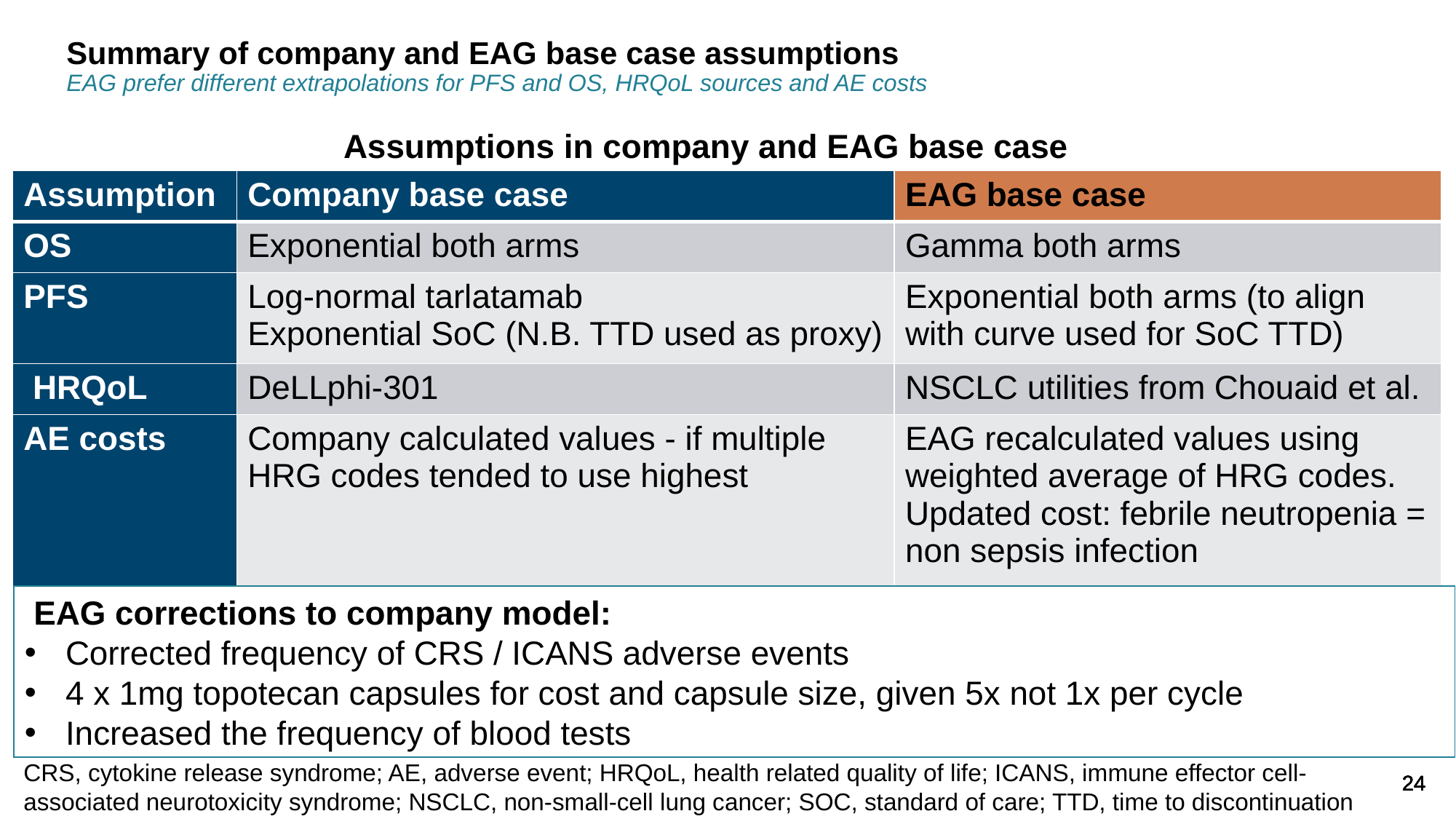

# Summary of company and EAG base case assumptions EAG prefer different extrapolations for PFS and OS, HRQoL sources and AE costs
Assumptions in company and EAG base case
| Assumption | Company base case | EAG base case |
| --- | --- | --- |
| OS | Exponential both arms | Gamma both arms |
| PFS | Log-normal tarlatamab Exponential SoC (N.B. TTD used as proxy) | Exponential both arms (to align with curve used for SoC TTD) |
| HRQoL | DeLLphi-301 | NSCLC utilities from Chouaid et al. |
| AE costs | Company calculated values - if multiple HRG codes tended to use highest | EAG recalculated values using weighted average of HRG codes. Updated cost: febrile neutropenia = non sepsis infection |
 EAG corrections to company model:
Corrected frequency of CRS / ICANS adverse events
4 x 1mg topotecan capsules for cost and capsule size, given 5x not 1x per cycle
Increased the frequency of blood tests
CRS, cytokine release syndrome; AE, adverse event; HRQoL, health related quality of life; ICANS, immune effector cell-associated neurotoxicity syndrome; NSCLC, non-small-cell lung cancer; SOC, standard of care; TTD, time to discontinuation